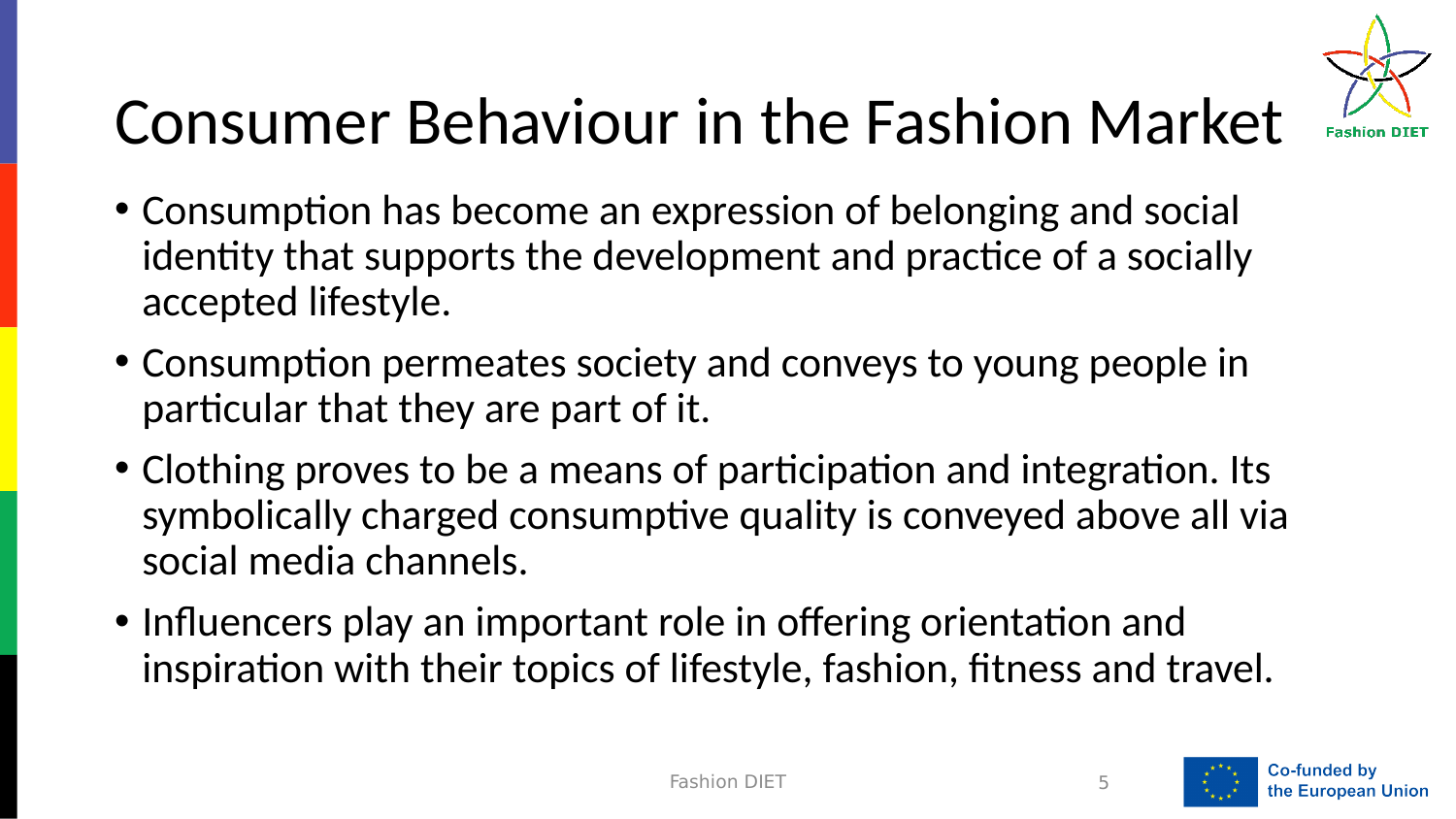

# Consumer Behaviour in the Fashion Market
Consumption has become an expression of belonging and social identity that supports the development and practice of a socially accepted lifestyle.
Consumption permeates society and conveys to young people in particular that they are part of it.
Clothing proves to be a means of participation and integration. Its symbolically charged consumptive quality is conveyed above all via social media channels.
Influencers play an important role in offering orientation and inspiration with their topics of lifestyle, fashion, fitness and travel.
Fashion DIET
5